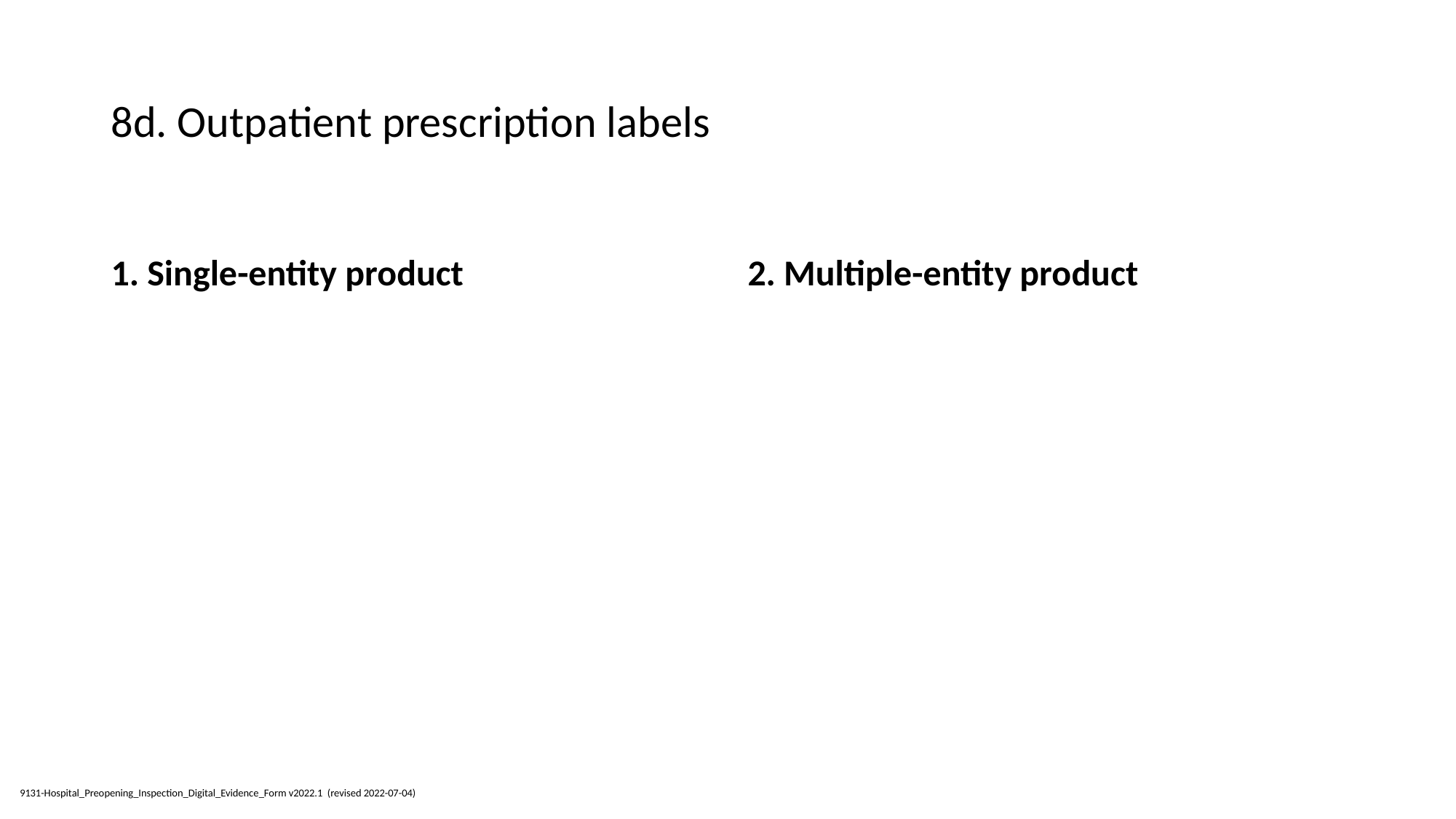

# 8d. Outpatient prescription labels
1. Single-entity product
2. Multiple-entity product